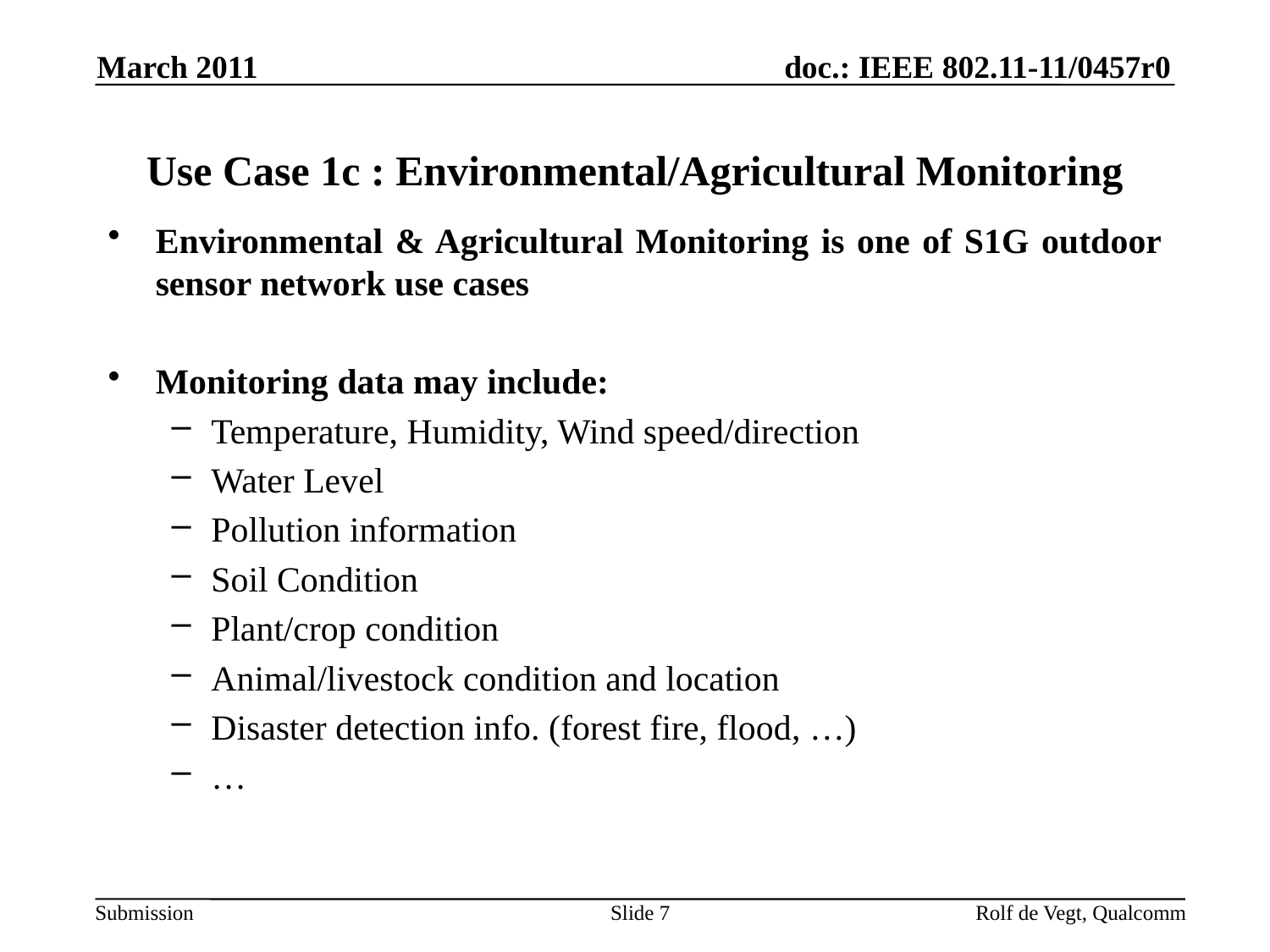

March 2011
# Use Case 1c : Environmental/Agricultural Monitoring
Environmental & Agricultural Monitoring is one of S1G outdoor sensor network use cases

Monitoring data may include:
Temperature, Humidity, Wind speed/direction
Water Level
Pollution information
Soil Condition
Plant/crop condition
Animal/livestock condition and location
Disaster detection info. (forest fire, flood, …)
…
Slide 7
Rolf de Vegt, Qualcomm